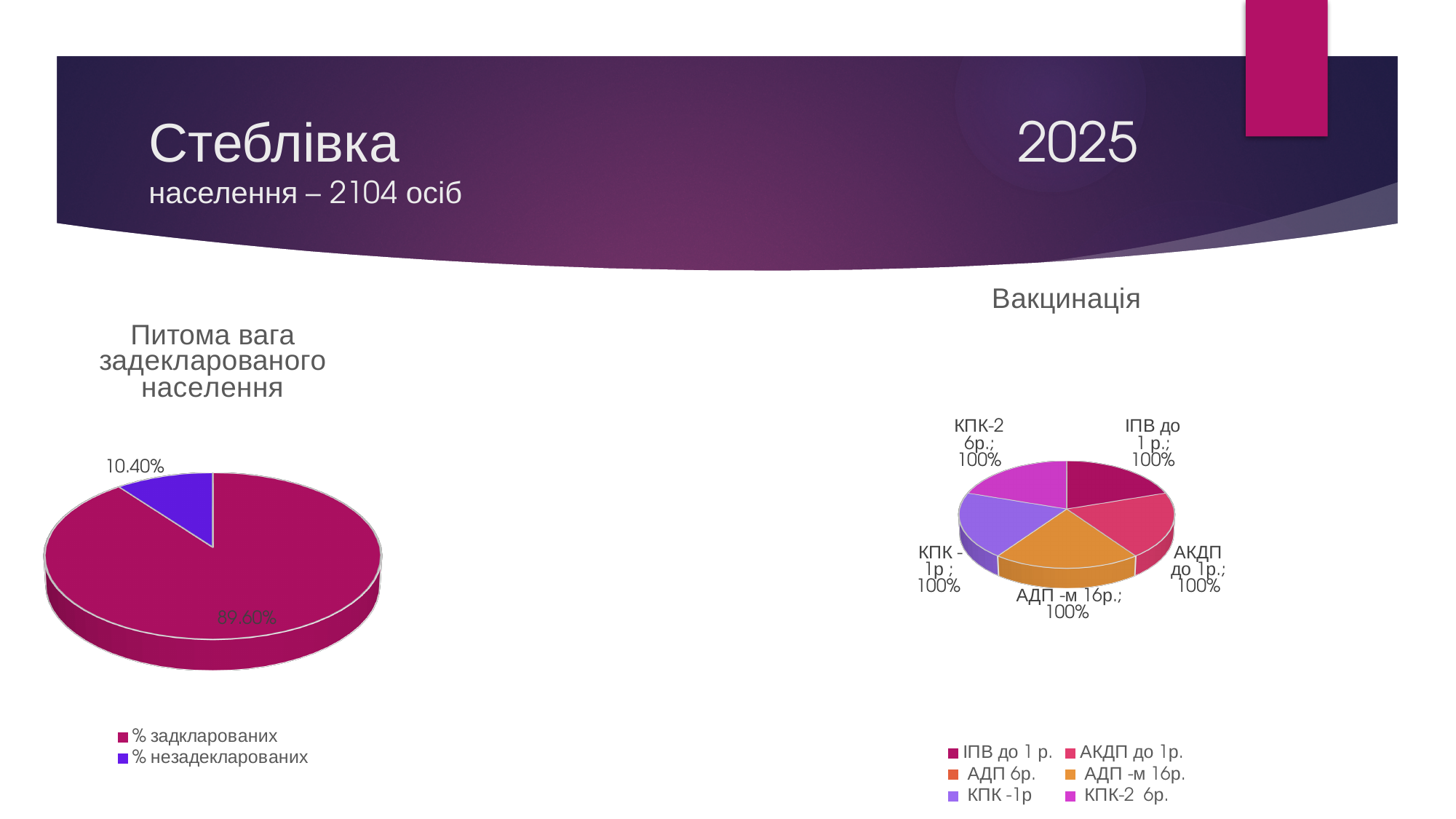

# Стеблівка                                         2025 населення – 2104 осіб

[unsupported chart]

[unsupported chart]